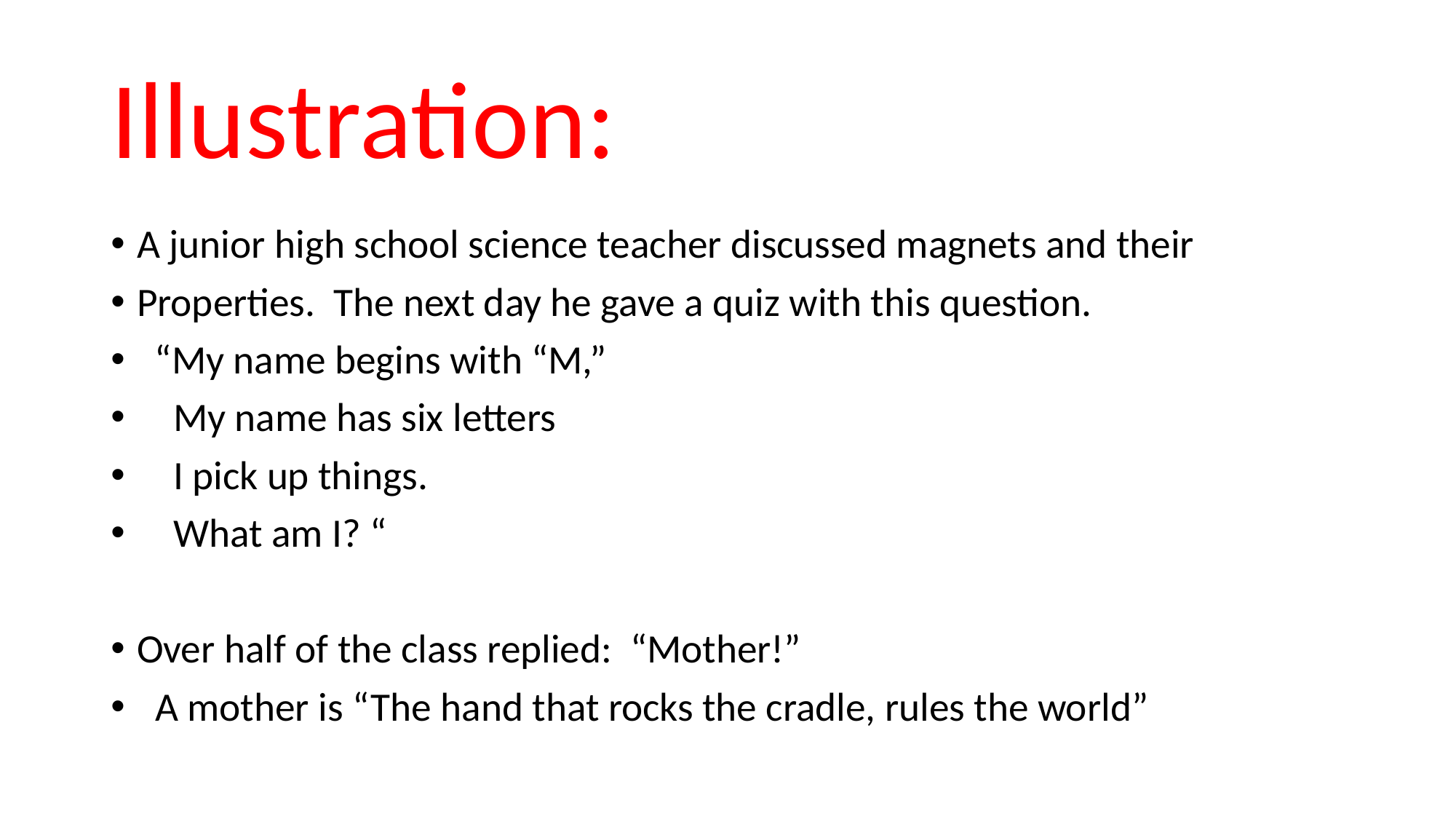

# Illustration:
A junior high school science teacher discussed magnets and their
Properties.  The next day he gave a quiz with this question.
  “My name begins with “M,”
    My name has six letters
    I pick up things.
    What am I? “

Over half of the class replied:  “Mother!”
  A mother is “The hand that rocks the cradle, rules the world”